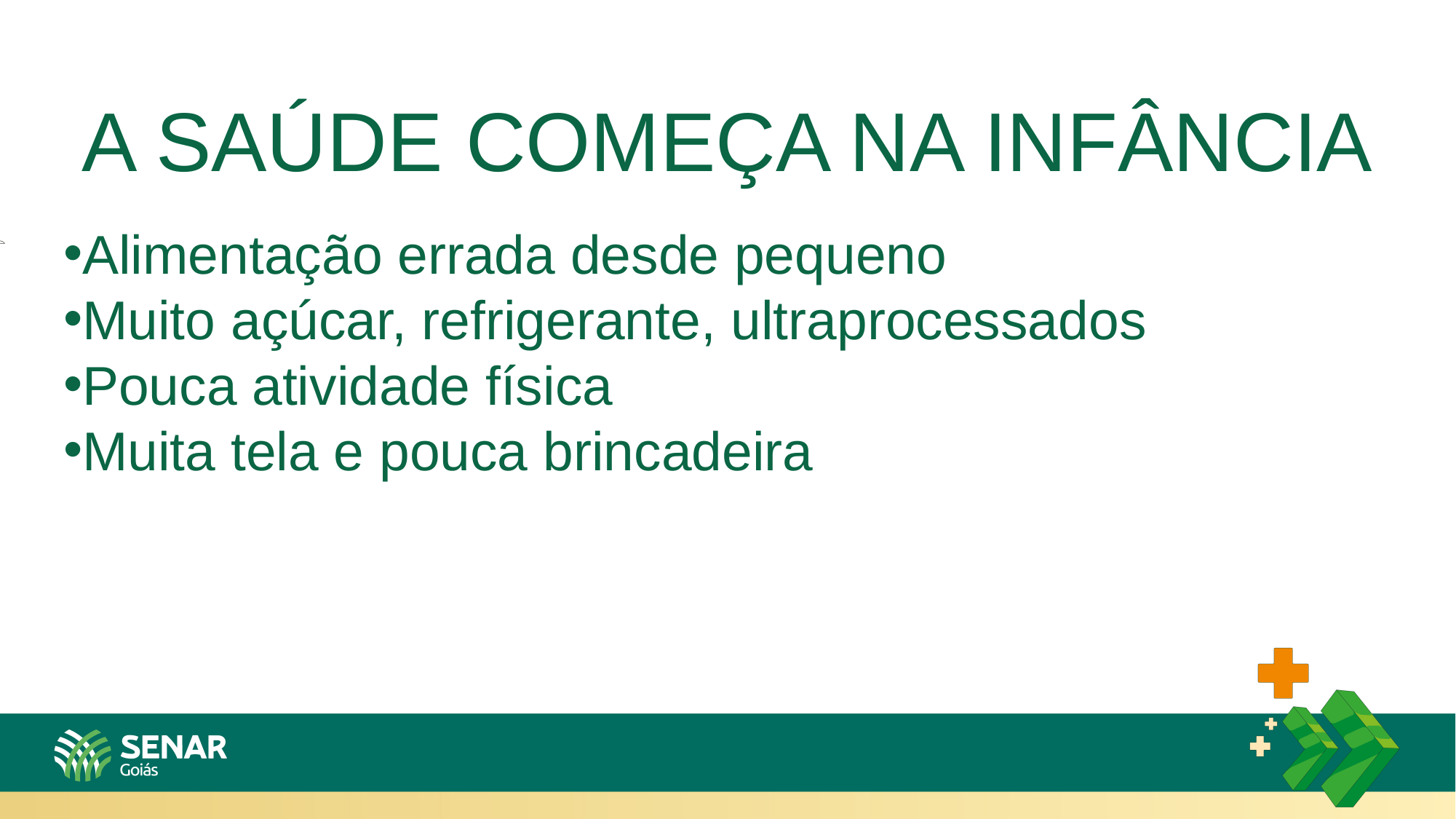

A saúde começa na infância
Alimentação errada desde pequeno
Muito açúcar, refrigerante, ultraprocessados
Pouca atividade física
Muita tela e pouca brincadeira